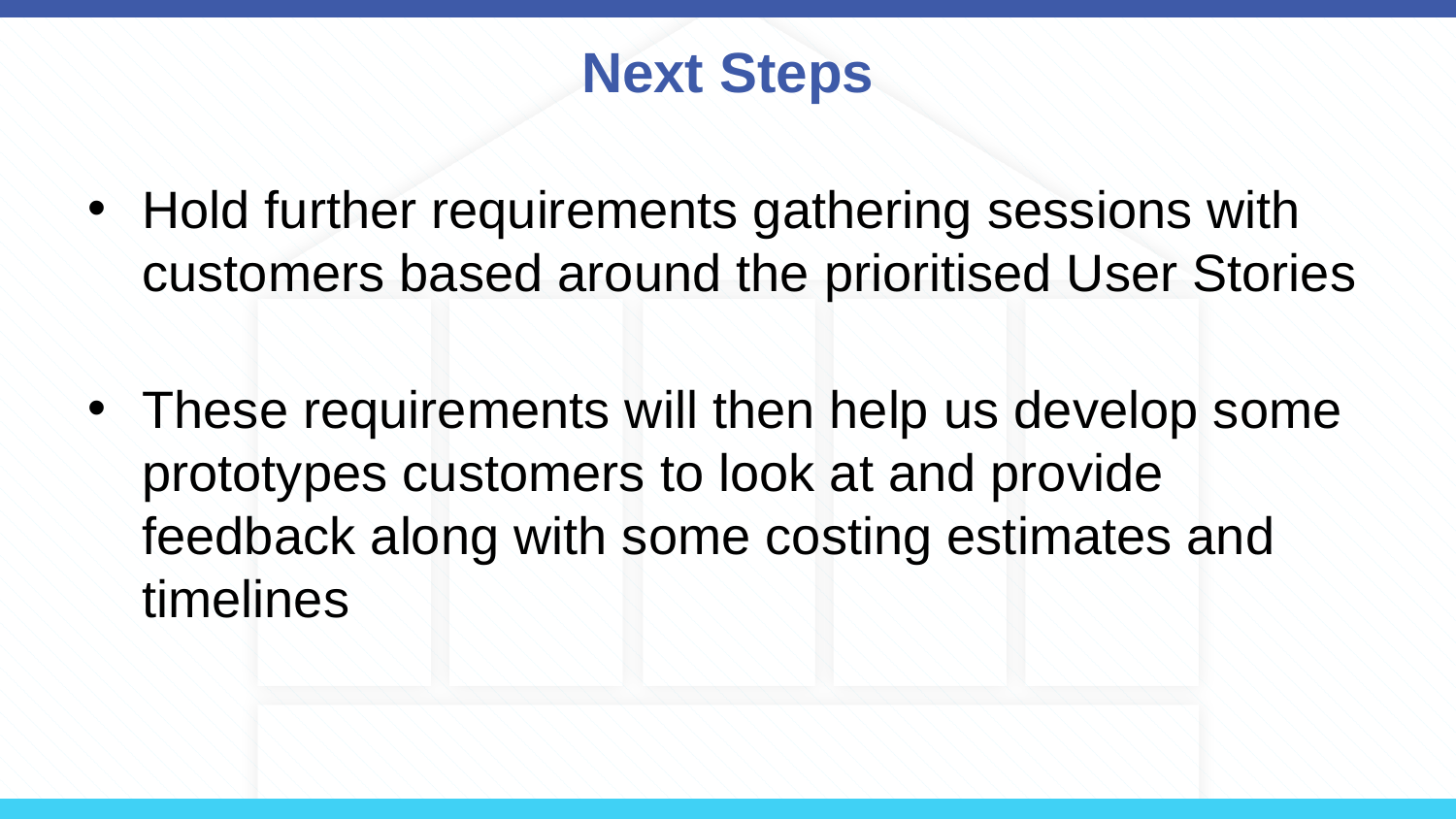

# Next Steps
Hold further requirements gathering sessions with customers based around the prioritised User Stories
These requirements will then help us develop some prototypes customers to look at and provide feedback along with some costing estimates and timelines